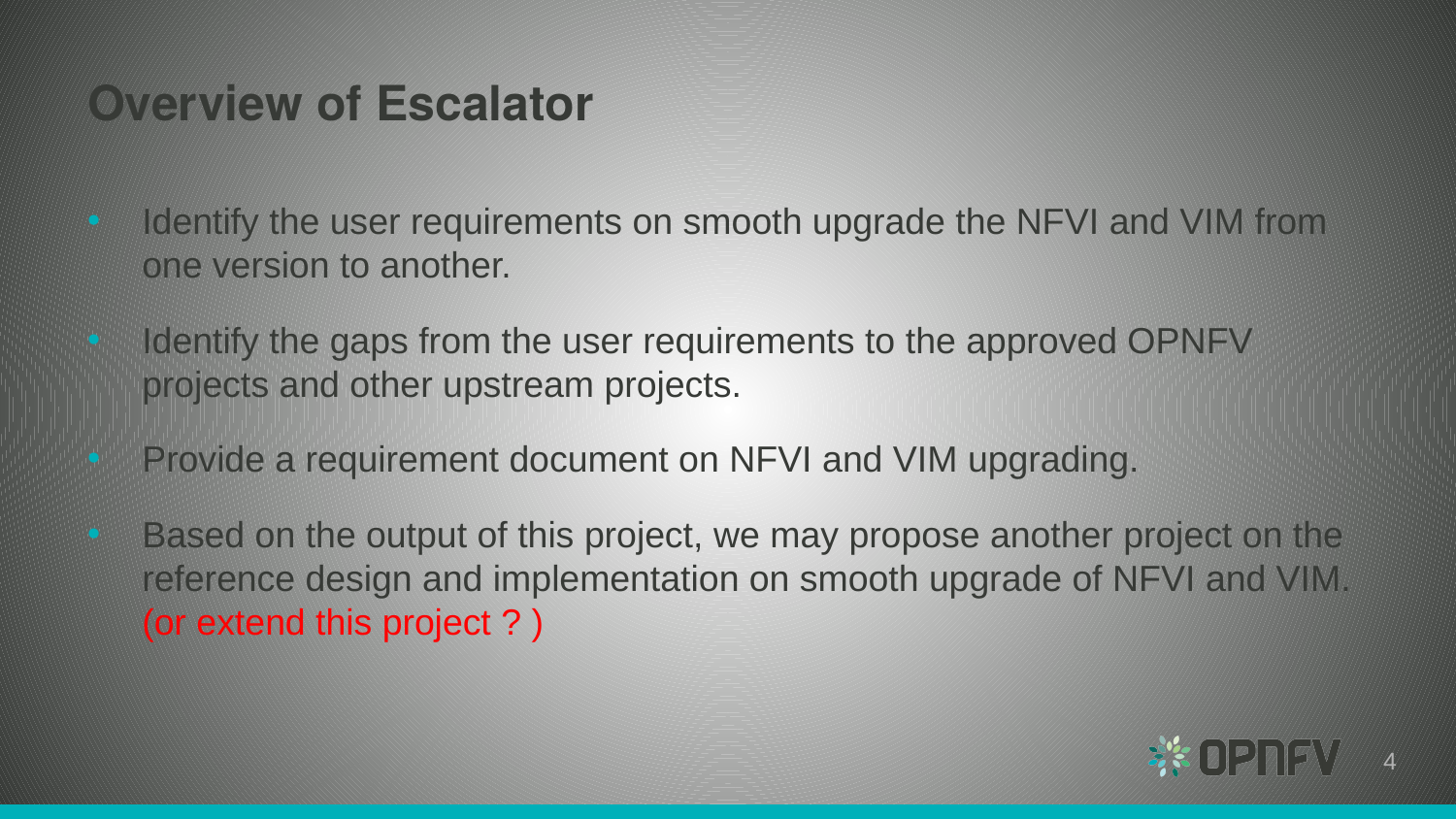

# Overview of Escalator
Identify the user requirements on smooth upgrade the NFVI and VIM from one version to another.
Identify the gaps from the user requirements to the approved OPNFV projects and other upstream projects.
Provide a requirement document on NFVI and VIM upgrading.
Based on the output of this project, we may propose another project on the reference design and implementation on smooth upgrade of NFVI and VIM. (or extend this project ? )
4